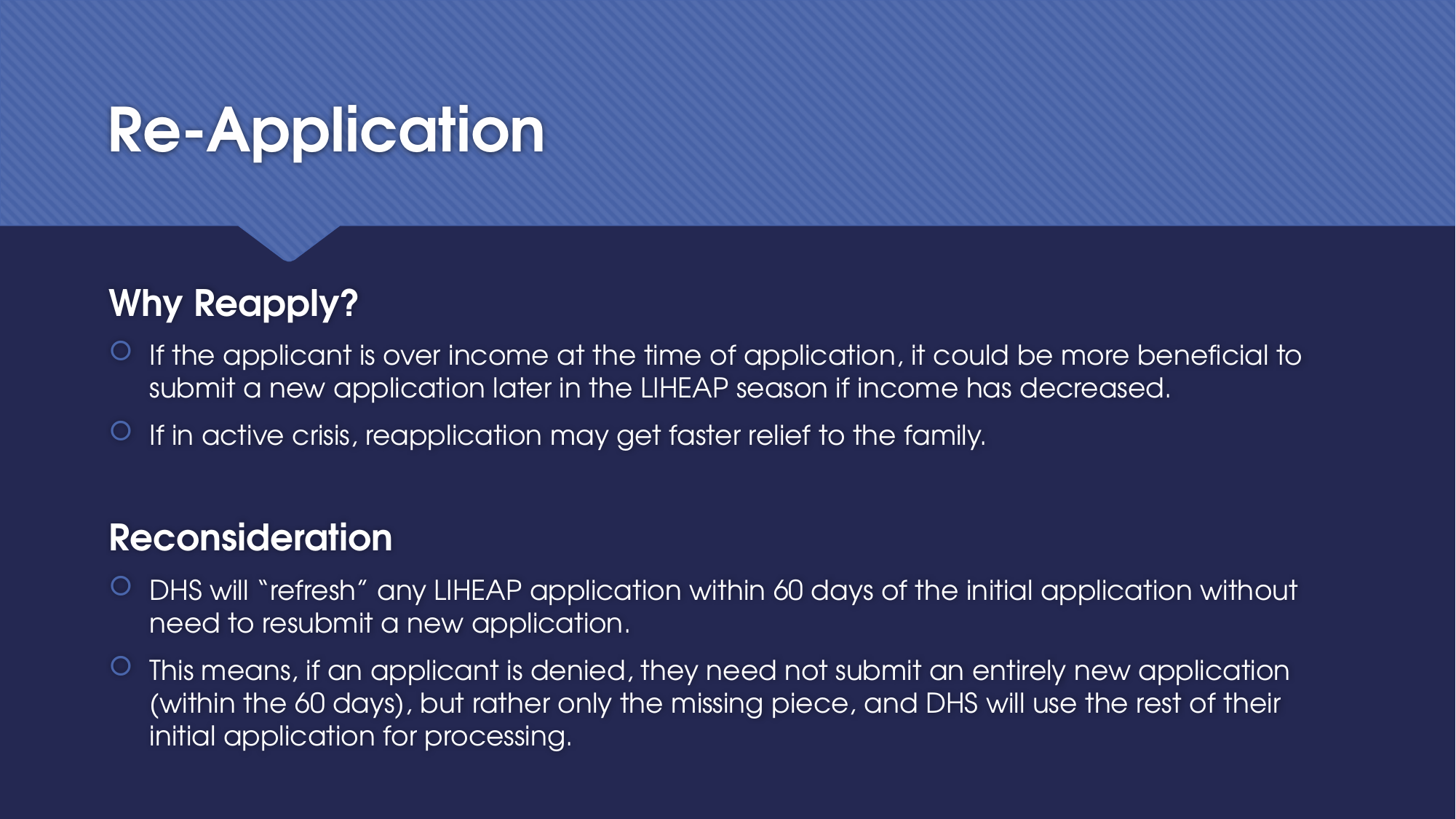

# Re-Application
Why Reapply?
If the applicant is over income at the time of application, it could be more beneficial to submit a new application later in the LIHEAP season if income has decreased.
If in active crisis, reapplication may get faster relief to the family.

Reconsideration
DHS will “refresh” any LIHEAP application within 60 days of the initial application without need to resubmit a new application.
This means, if an applicant is denied, they need not submit an entirely new application (within the 60 days), but rather only the missing piece, and DHS will use the rest of their initial application for processing.